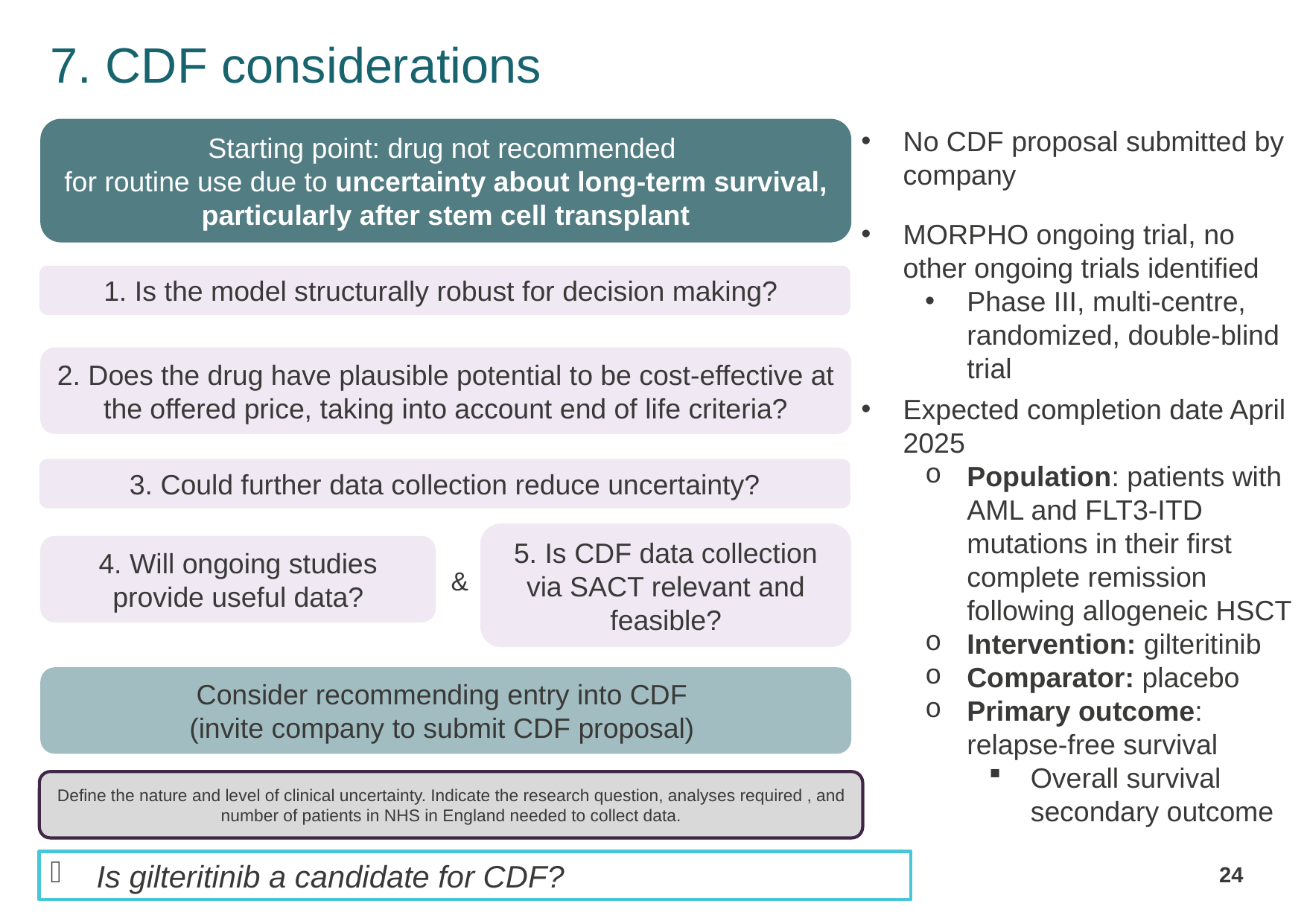

7. CDF considerations
Starting point: drug not recommended
for routine use due to uncertainty about long-term survival, particularly after stem cell transplant
1. Is the model structurally robust for decision making?
2. Does the drug have plausible potential to be cost-effective at the offered price, taking into account end of life criteria?
3. Could further data collection reduce uncertainty?
5. Is CDF data collection via SACT relevant and feasible?
4. Will ongoing studies provide useful data?
&
Consider recommending entry into CDF
(invite company to submit CDF proposal)
Define the nature and level of clinical uncertainty. Indicate the research question, analyses required , and number of patients in NHS in England needed to collect data.
No CDF proposal submitted by company

MORPHO ongoing trial, no other ongoing trials identified
Phase III, multi-centre, randomized, double-blind trial

Expected completion date April 2025
Population: patients with AML and FLT3-ITD mutations in their first complete remission following allogeneic HSCT
Intervention: gilteritinib
Comparator: placebo
Primary outcome: relapse-free survival
Overall survival secondary outcome
24
Is gilteritinib a candidate for CDF?